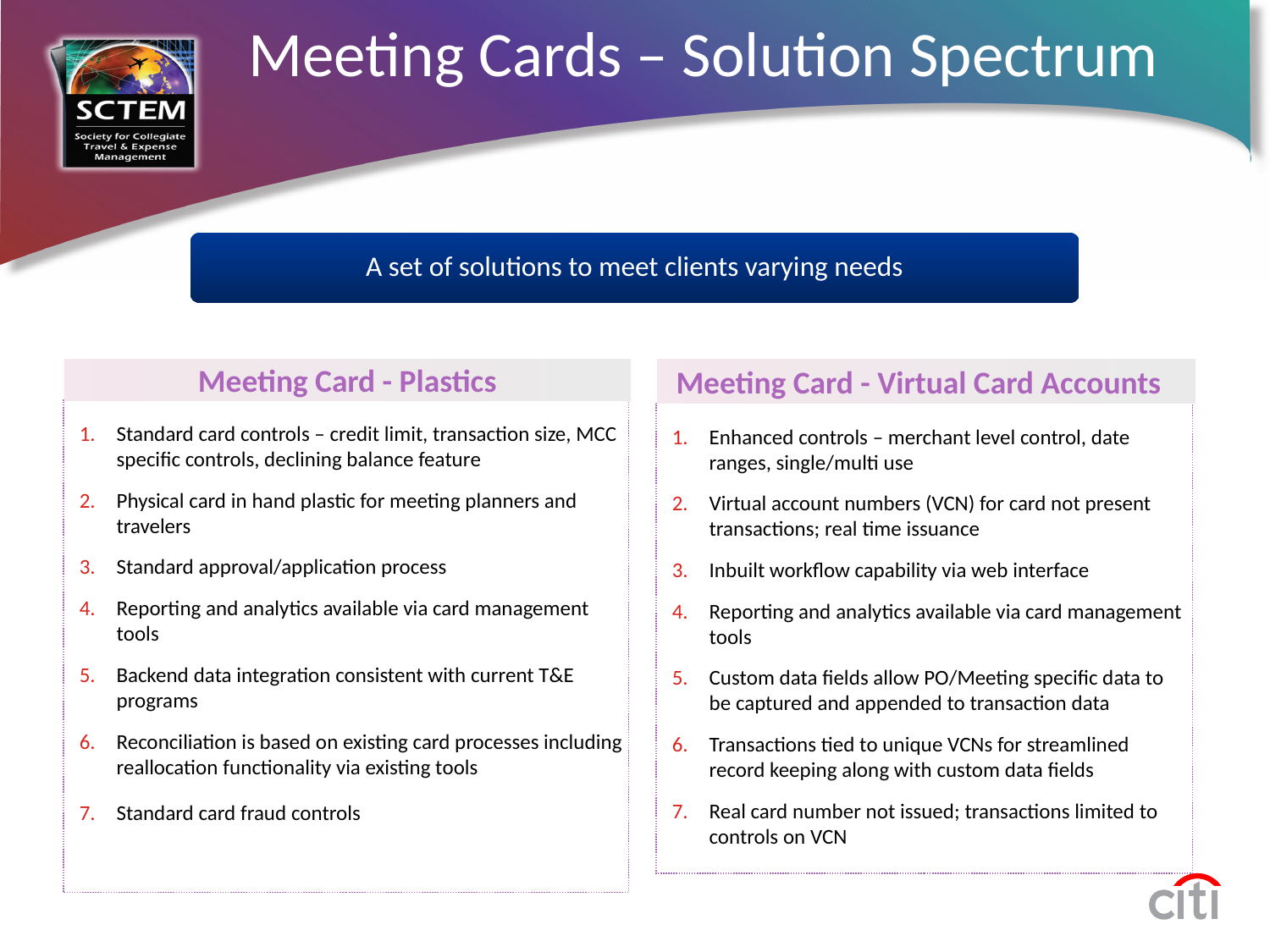

# Meeting Cards – Solution Spectrum
A set of solutions to meet clients varying needs
Meeting Card - Plastics

Standard card controls – credit limit, transaction size, MCC specific controls, declining balance feature
Physical card in hand plastic for meeting planners and travelers
Standard approval/application process
Reporting and analytics available via card management tools
Backend data integration consistent with current T&E programs
Reconciliation is based on existing card processes including reallocation functionality via existing tools
Standard card fraud controls
Meeting Card - Virtual Card Accounts

Enhanced controls – merchant level control, date ranges, single/multi use
Virtual account numbers (VCN) for card not present transactions; real time issuance
Inbuilt workflow capability via web interface
Reporting and analytics available via card management  tools
Custom data fields allow PO/Meeting specific data to  be captured and appended to transaction data
Transactions tied to unique VCNs for streamlined  record keeping along with custom data fields
Real card number not issued; transactions limited to controls on VCN
Payment Solution